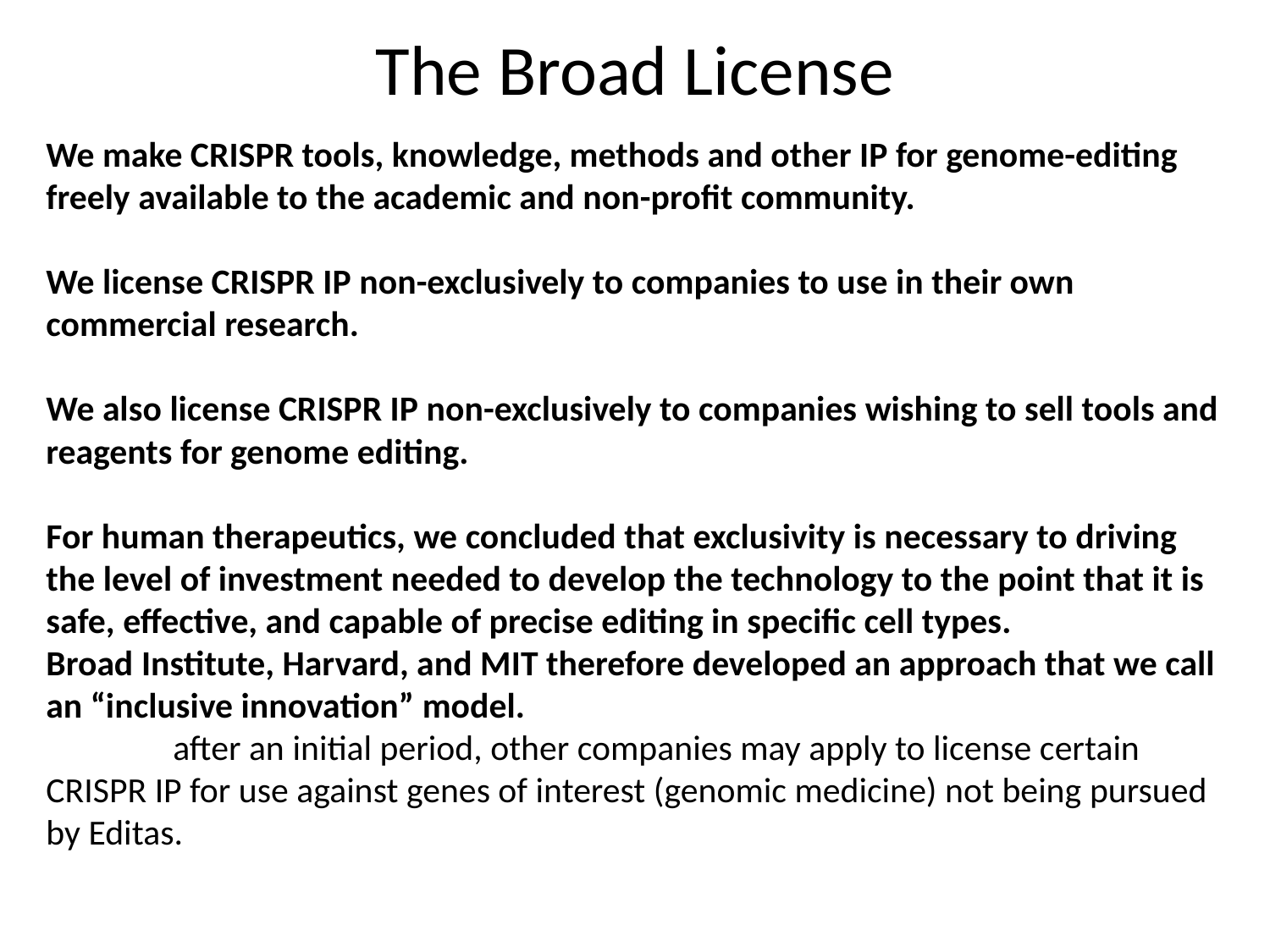

# The Broad License
We make CRISPR tools, knowledge, methods and other IP for genome-editing freely available to the academic and non-profit community.

We license CRISPR IP non-exclusively to companies to use in their own commercial research.

We also license CRISPR IP non-exclusively to companies wishing to sell tools and reagents for genome editing.

For human therapeutics, we concluded that exclusivity is necessary to driving the level of investment needed to develop the technology to the point that it is safe, effective, and capable of precise editing in specific cell types.
Broad Institute, Harvard, and MIT therefore developed an approach that we call an “inclusive innovation” model.
	after an initial period, other companies may apply to license certain CRISPR IP for use against genes of interest (genomic medicine) not being pursued by Editas.